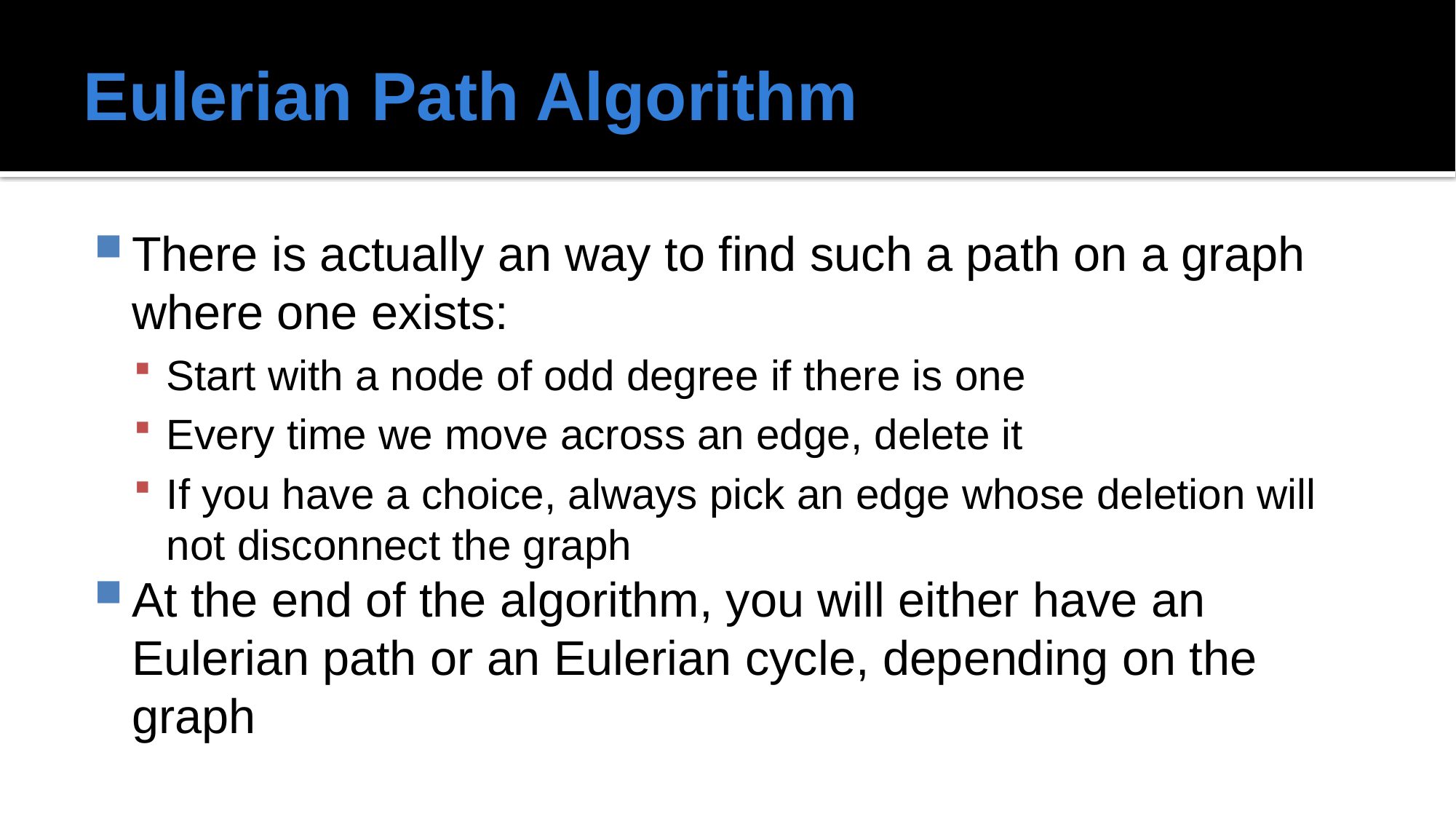

# Eulerian Path Algorithm
There is actually an way to find such a path on a graph where one exists:
Start with a node of odd degree if there is one
Every time we move across an edge, delete it
If you have a choice, always pick an edge whose deletion will not disconnect the graph
At the end of the algorithm, you will either have an Eulerian path or an Eulerian cycle, depending on the graph